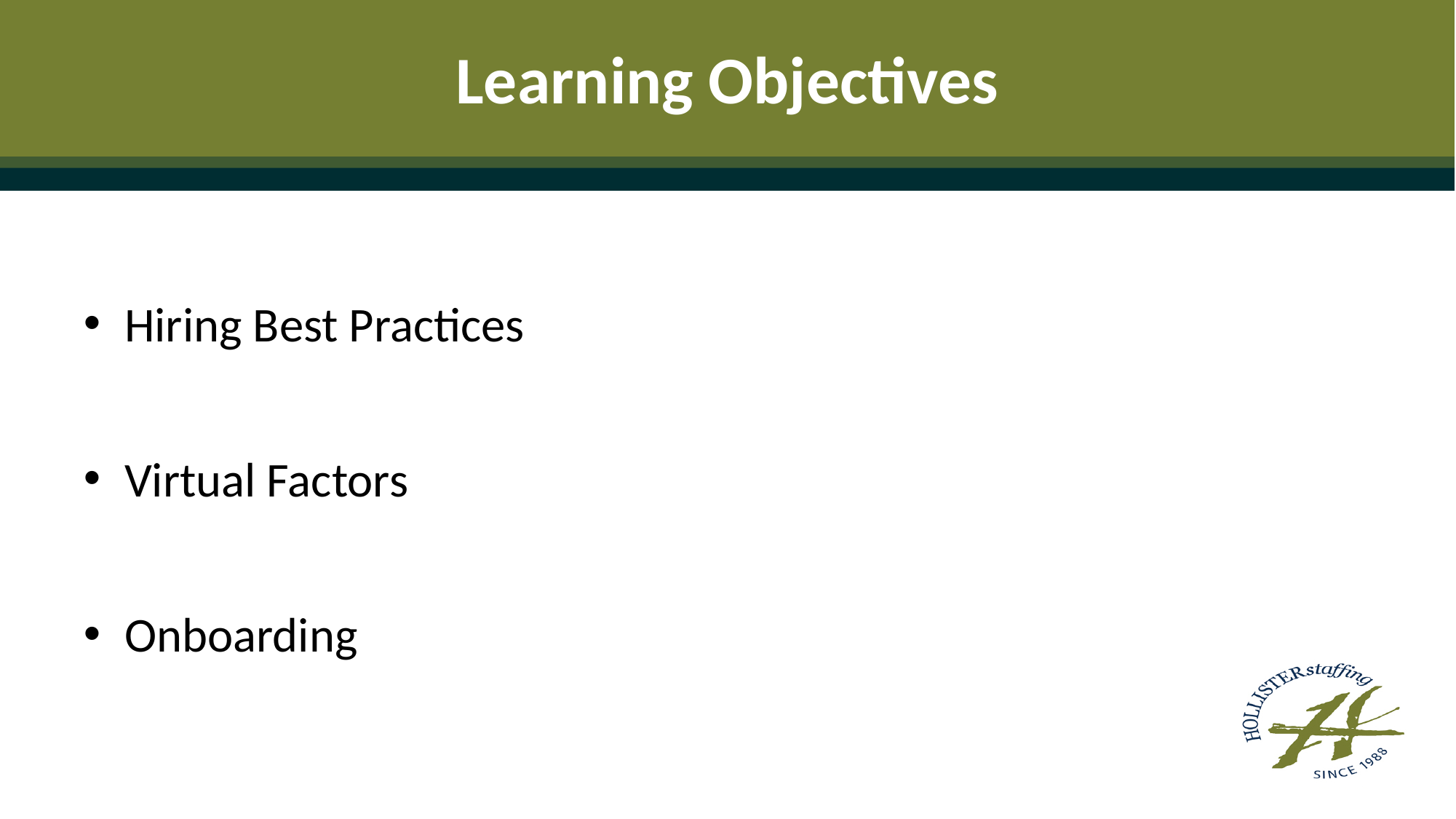

# Learning Objectives
Hiring Best Practices
Virtual Factors
Onboarding